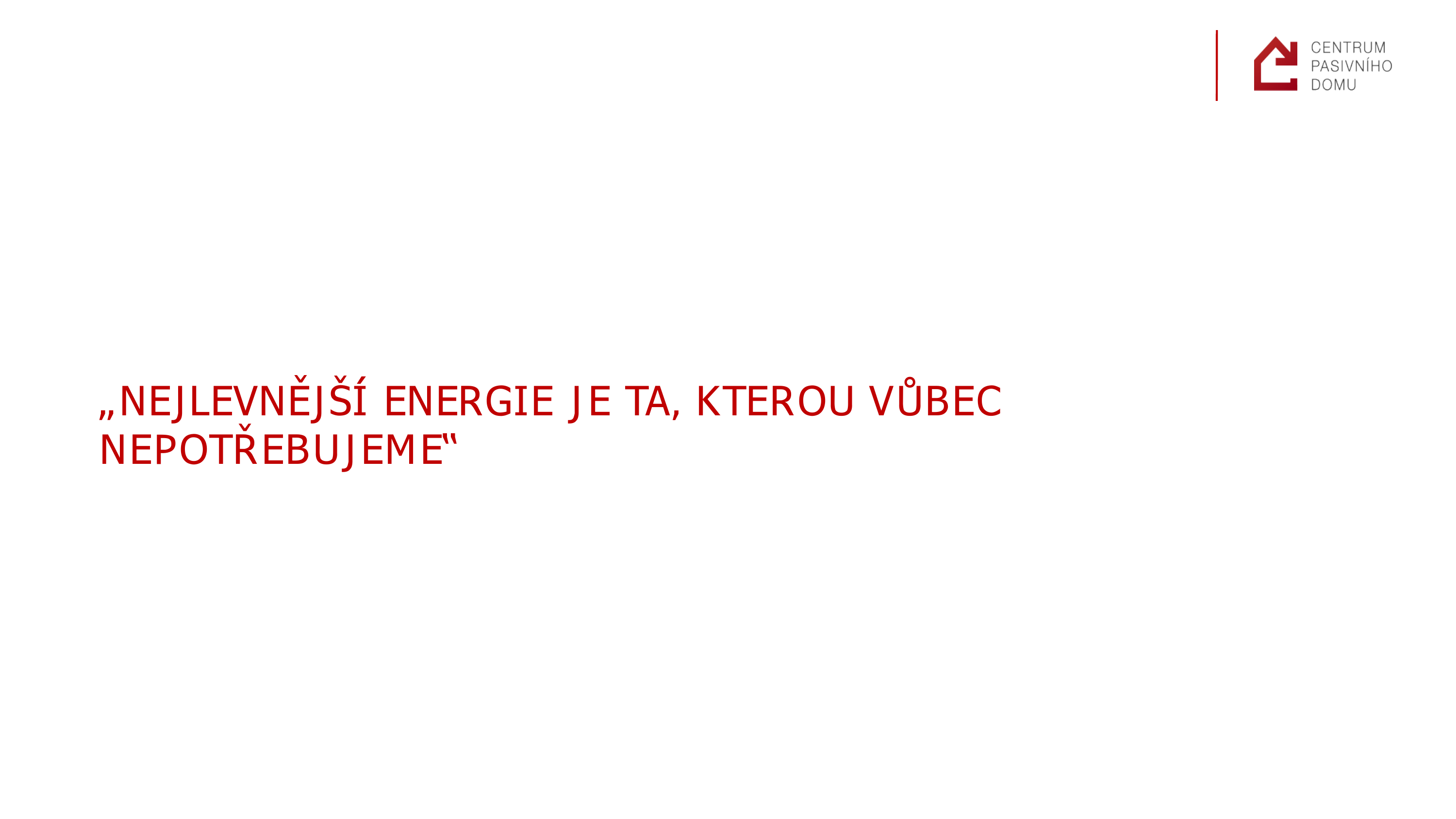

# „NEJLEVNĚJŠÍ ENERGIE JE TA, KTEROU VŮBEC NEPOTŘEBUJEME“
24